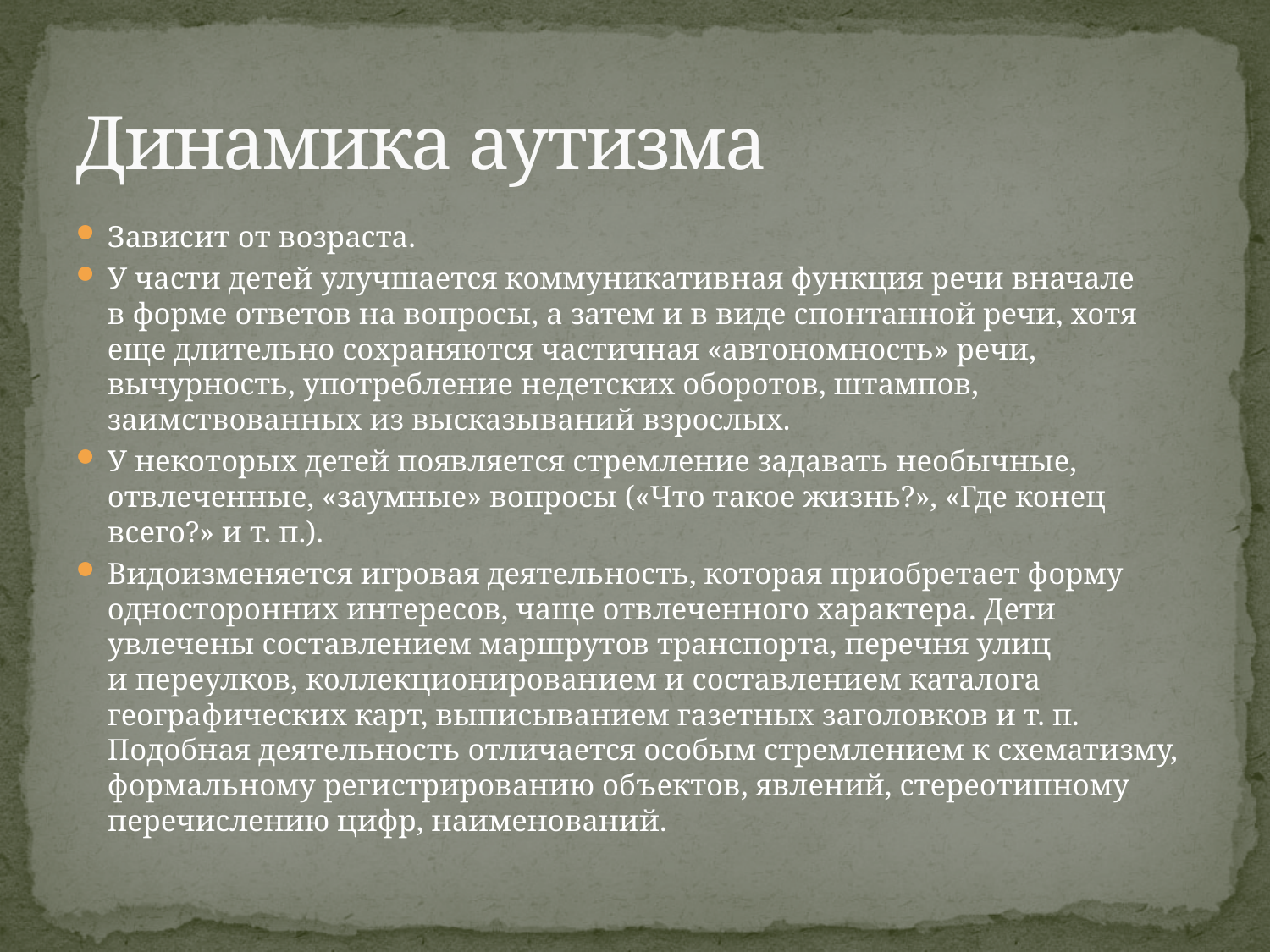

# Динамика аутизма
Зависит от возраста.
У части детей улучшается коммуникативная функция речи вначале в форме ответов на вопросы, а затем и в виде спонтанной речи, хотя еще длительно сохраняются частичная «автономность» речи, вычурность, употребление недетских оборотов, штампов, заимствованных из высказываний взрослых.
У некоторых детей появляется стремление задавать необычные, отвлеченные, «заумные» вопросы («Что такое жизнь?», «Где конец всего?» и т. п.).
Видоизменяется игровая деятельность, которая приобретает форму односторонних интересов, чаще отвлеченного характера. Дети увлечены составлением маршрутов транспорта, перечня улиц и переулков, коллекционированием и составлением каталога географических карт, выписыванием газетных заголовков и т. п. Подобная деятельность отличается особым стремлением к схематизму, формальному регистрированию объектов, явлений, стереотипному перечислению цифр, наименований.